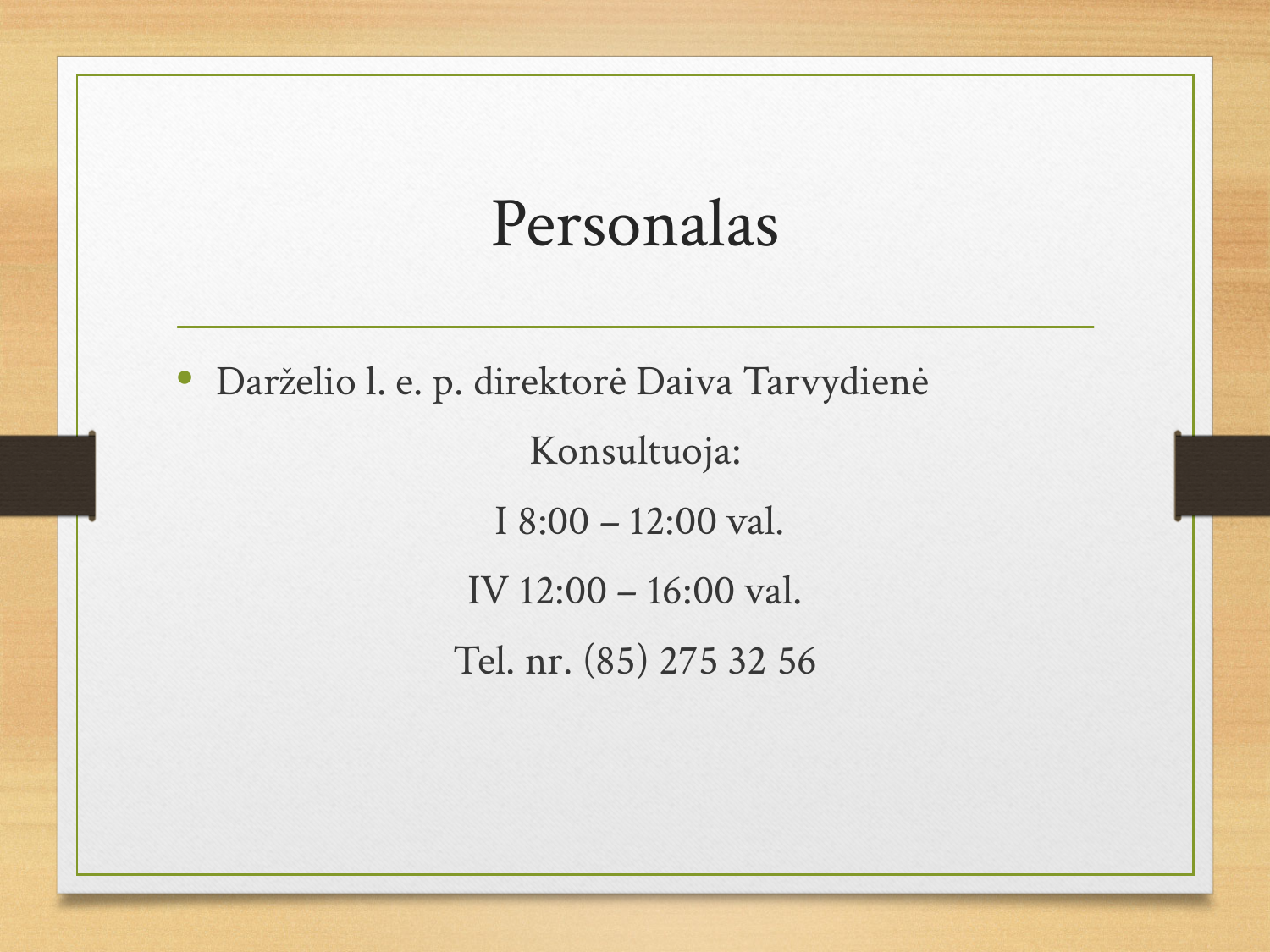

# Personalas
Darželio l. e. p. direktorė Daiva Tarvydienė
Konsultuoja:
 I 8:00 – 12:00 val.
IV 12:00 – 16:00 val.
Tel. nr. (85) 275 32 56